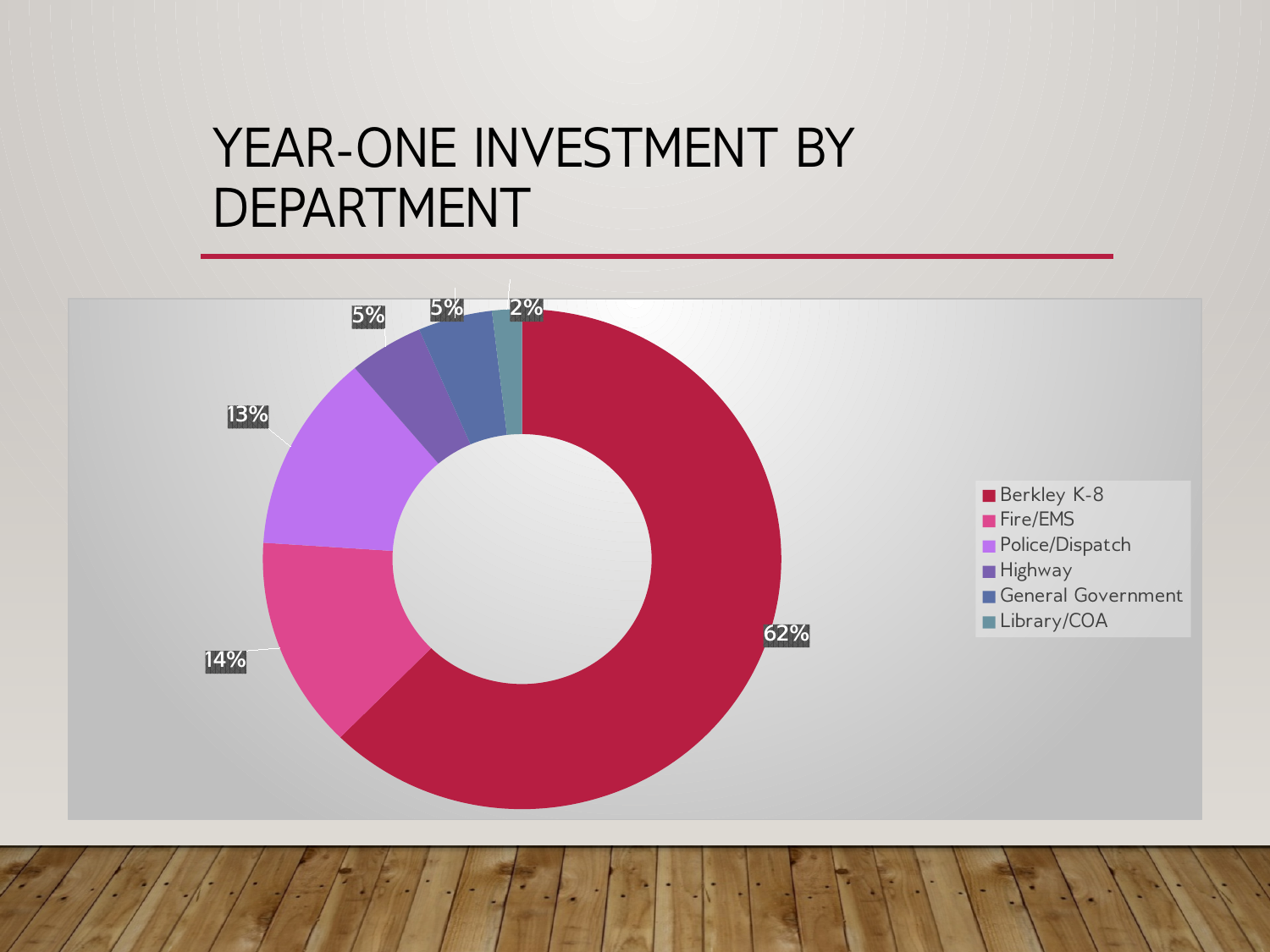

# Year-One Investment by Department

### Chart

| Category | Sales |
|---|---|
| Berkley K-8 | 1977284.0 |
| Fire/EMS | 433566.0 |
| Police/Dispatch | 405576.0 |
| Highway | 147852.0 |
| General Government | 147095.0 |
| Library/COA | 58957.0 |